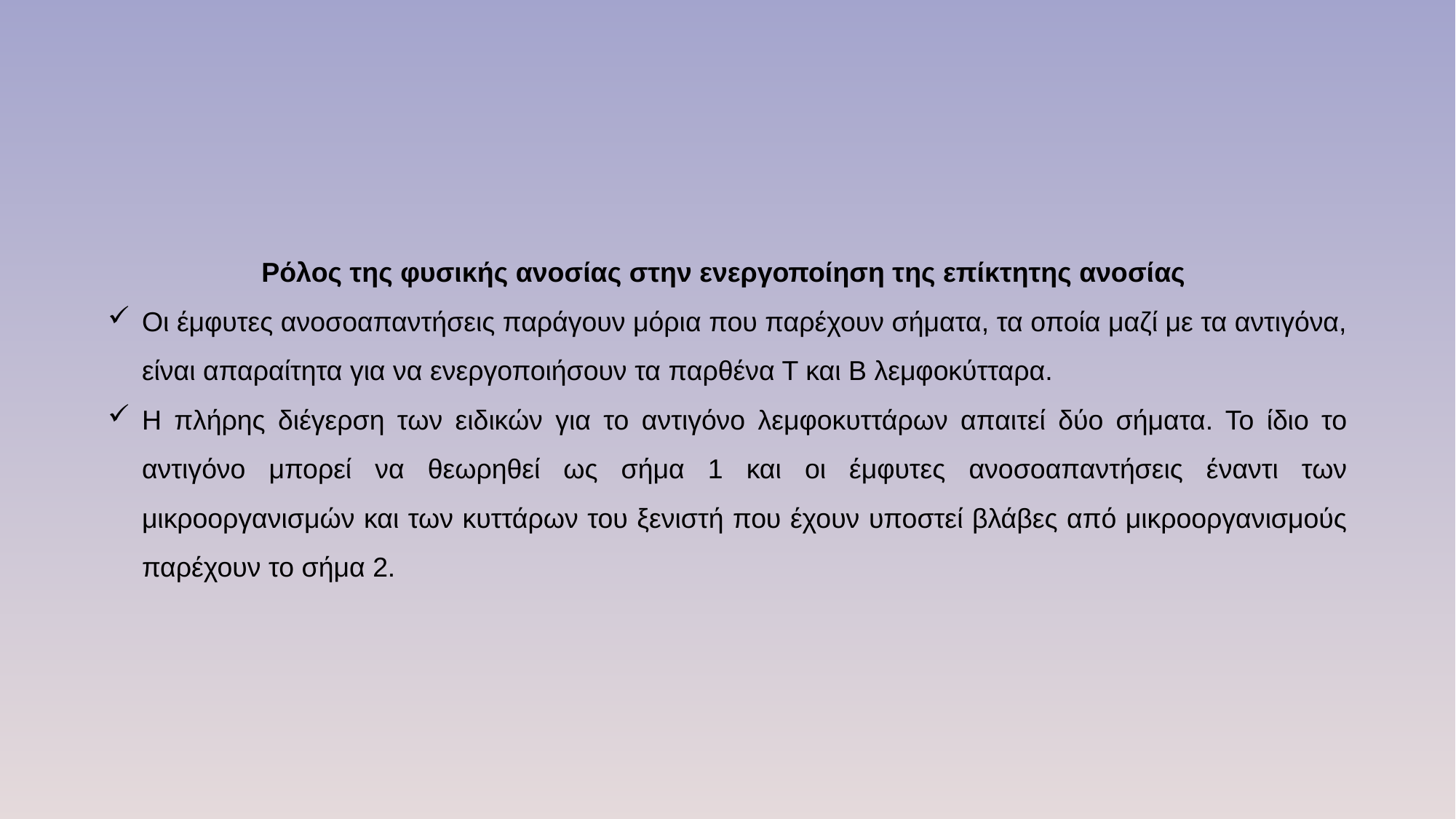

Ρόλος της φυσικής ανοσίας στην ενεργοποίηση της επίκτητης ανοσίας
Οι έμφυτες ανοσοαπαντήσεις παράγουν μόρια που παρέχουν σήματα, τα οποία μαζί με τα αντιγόνα, είναι απαραίτητα για να ενεργοποιήσουν τα παρθένα Τ και Β λεμφοκύτταρα.
Η πλήρης διέγερση των ειδικών για το αντιγόνο λεμφοκυττάρων απαιτεί δύο σήματα. Το ίδιο το αντιγόνο μπορεί να θεωρηθεί ως σήμα 1 και οι έμφυτες ανοσοαπαντήσεις έναντι των μικροοργανισμών και των κυττάρων του ξενιστή που έχουν υποστεί βλάβες από μικροοργανισμούς παρέχουν το σήμα 2.